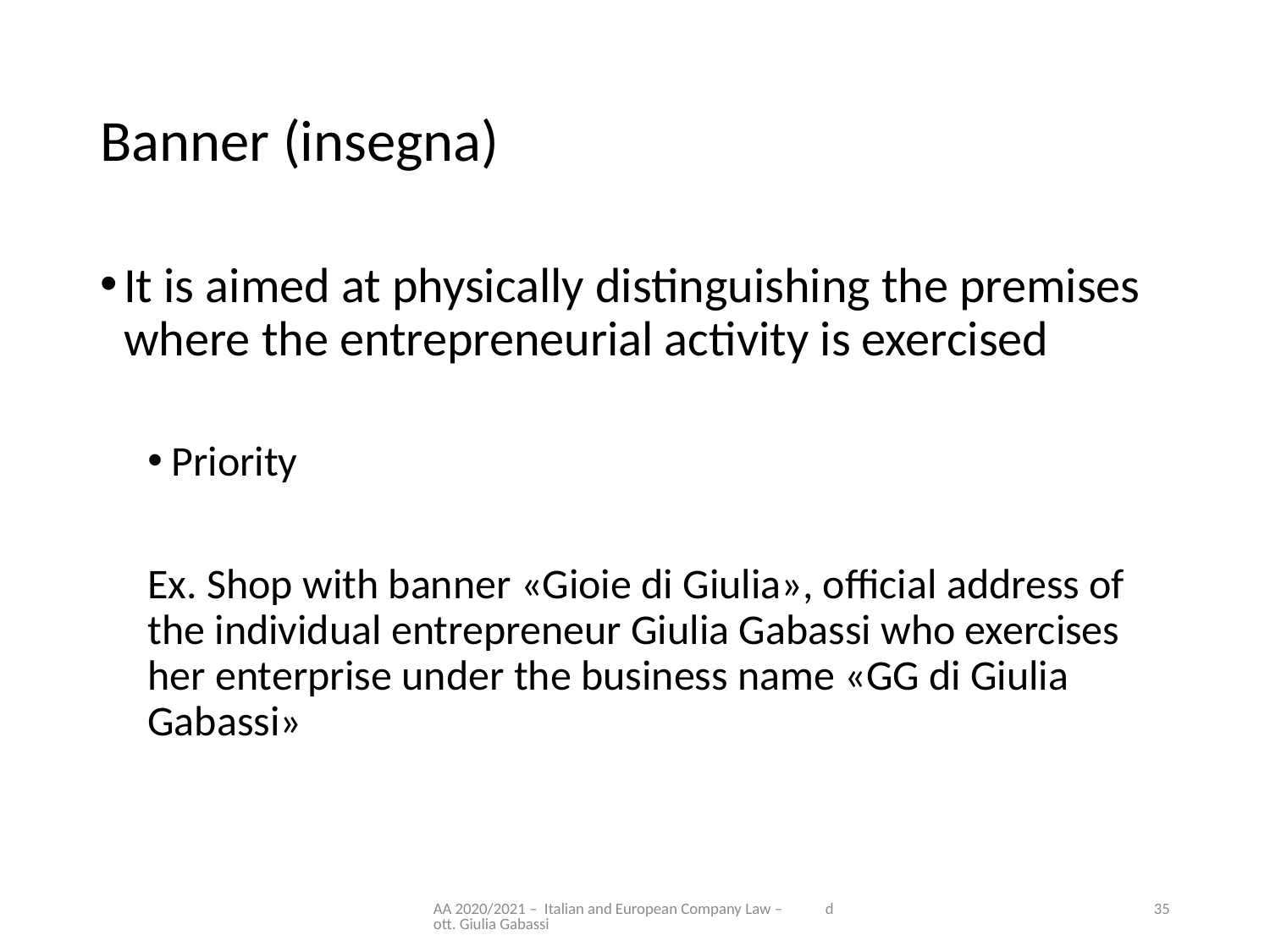

# Banner (insegna)
It is aimed at physically distinguishing the premises where the entrepreneurial activity is exercised

Priority

Ex. Shop with banner «Gioie di Giulia», official address of the individual entrepreneur Giulia Gabassi who exercises her enterprise under the business name «GG di Giulia Gabassi»

AA 2020/2021 –  Italian and European Company Law –            dott. Giulia Gabassi
35